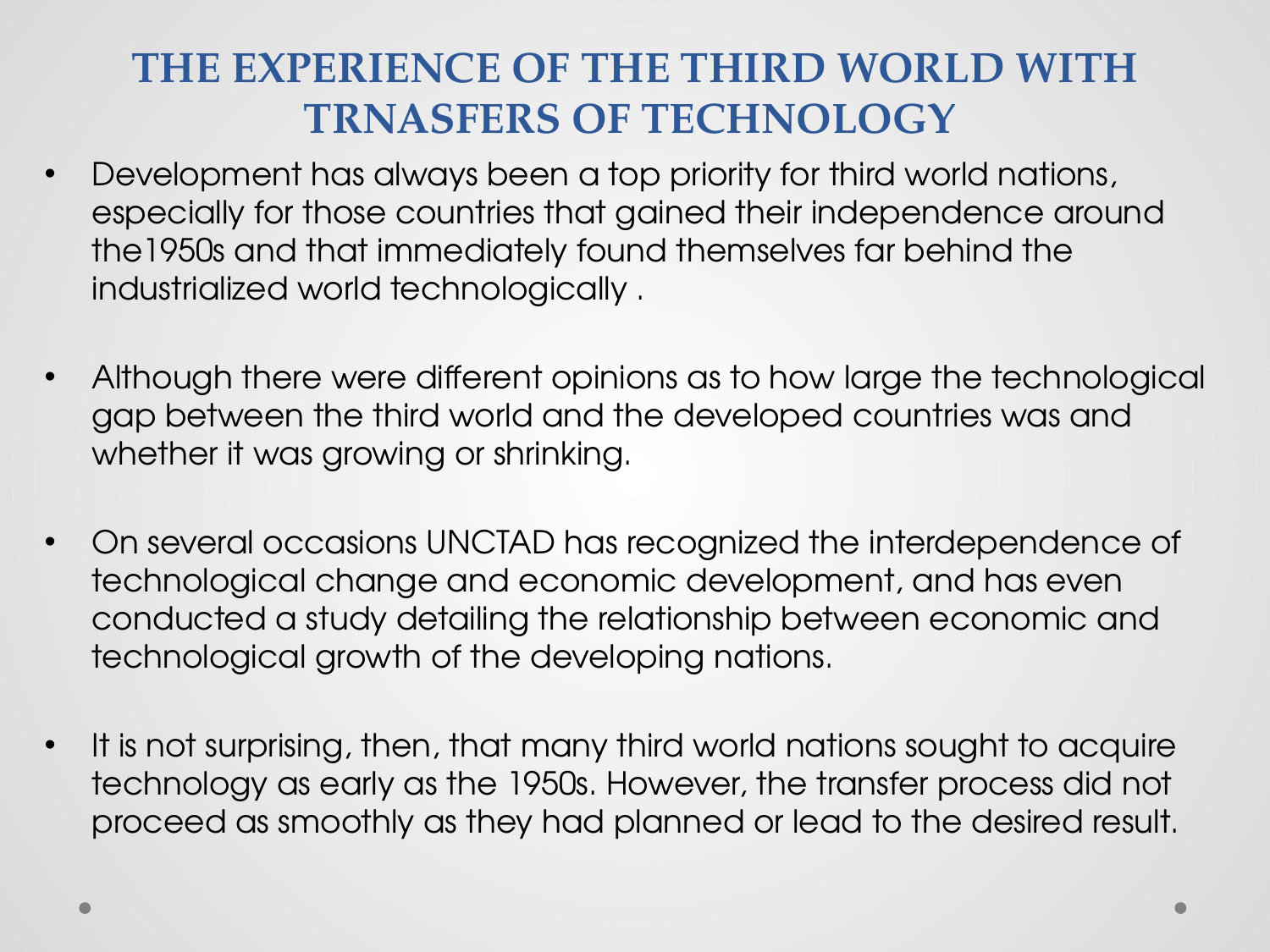

# THE EXPERIENCE OF THE THIRD WORLD WITH TRNASFERS OF TECHNOLOGY
Development has always been a top priority for third world nations, especially for those countries that gained their independence around the1950s and that immediately found themselves far behind the industrialized world technologically .

Although there were different opinions as to how large the technological gap between the third world and the developed countries was and whether it was growing or shrinking.

On several occasions UNCTAD has recognized the interdependence of technological change and economic development, and has even conducted a study detailing the relationship between economic and technological growth of the developing nations.

It is not surprising, then, that many third world nations sought to acquire technology as early as the 1950s. However, the transfer process did not proceed as smoothly as they had planned or lead to the desired result.